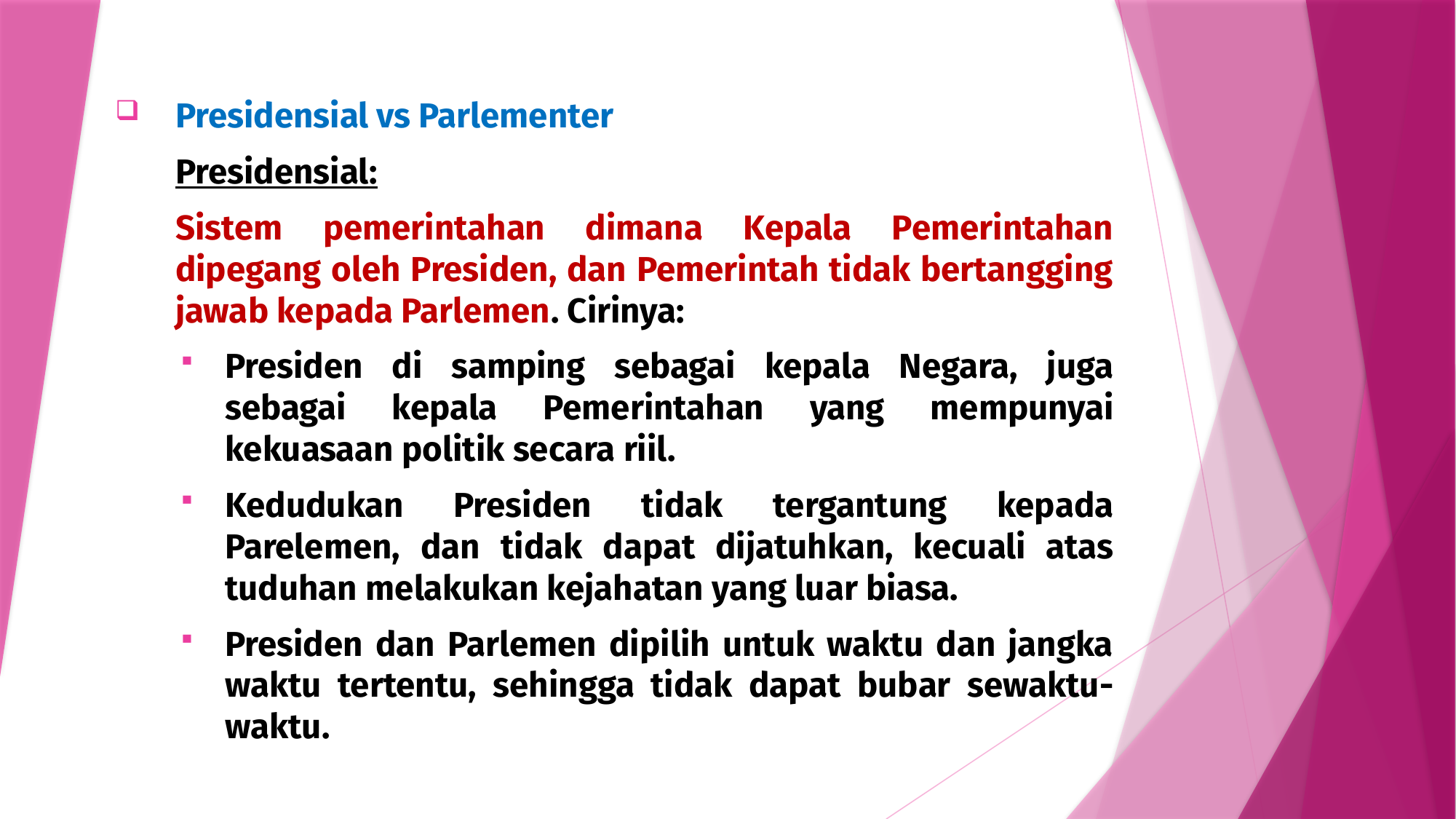

Presidensial vs Parlementer
Presidensial:
Sistem pemerintahan dimana Kepala Pemerintahan dipegang oleh Presiden, dan Pemerintah tidak bertangging jawab kepada Parlemen. Cirinya:
Presiden di samping sebagai kepala Negara, juga sebagai kepala Pemerintahan yang mempunyai kekuasaan politik secara riil.
Kedudukan Presiden tidak tergantung kepada Parelemen, dan tidak dapat dijatuhkan, kecuali atas tuduhan melakukan kejahatan yang luar biasa.
Presiden dan Parlemen dipilih untuk waktu dan jangka waktu tertentu, sehingga tidak dapat bubar sewaktu-waktu.